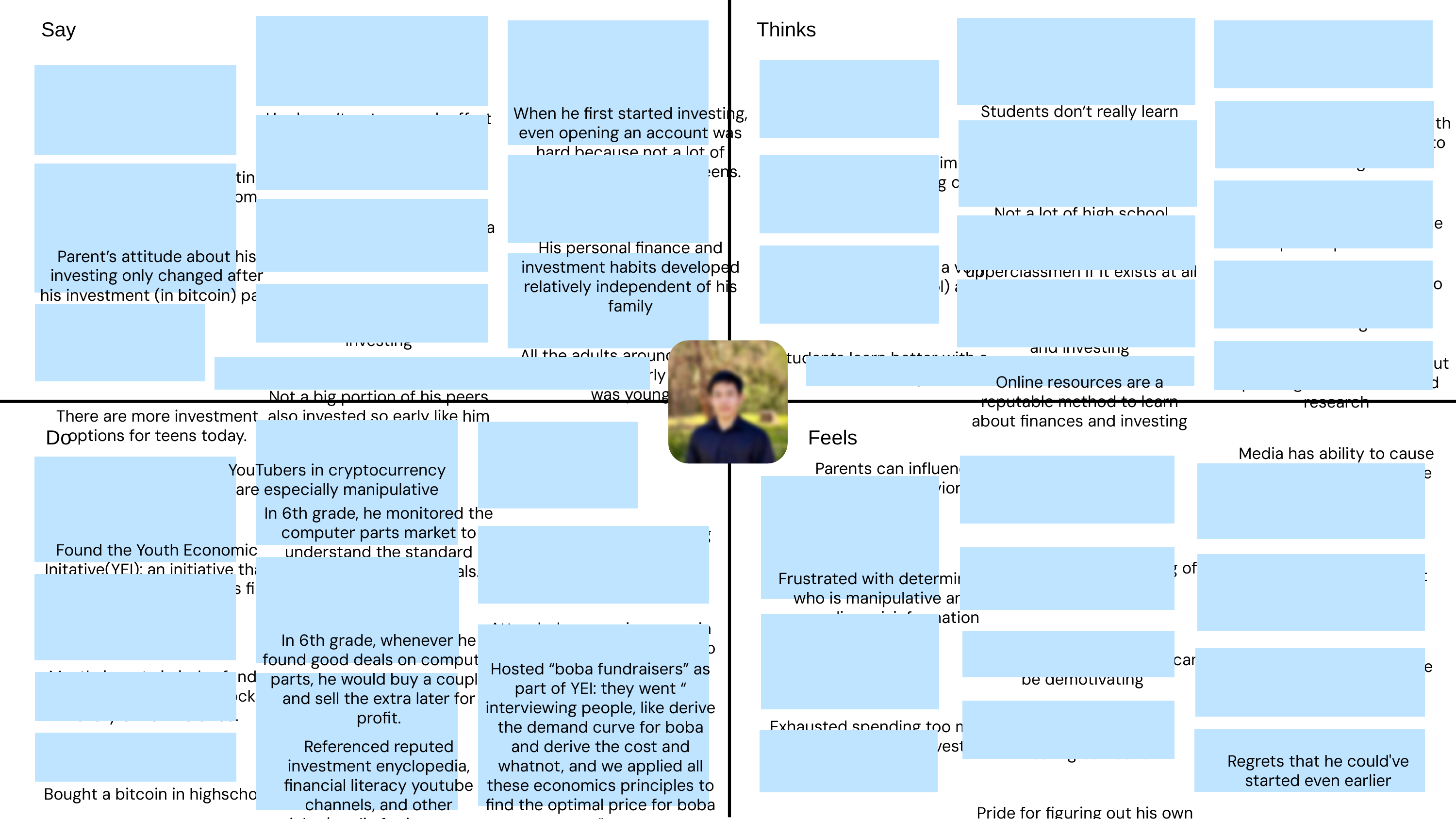

Say
Thinks

He doesn’t put as much effort into investing now compared to before.

Students don’t really learn from theories, numbers, and graphs. They prefer real world examples.

When he first started investing, even opening an account was hard because not a lot of companies considered teens.

People who are unfamiliar with investing are highly averse to starting

Young people have a limited budget that investing can maximize

There is an existing investing app for teens called Bloom

People are more open to investing when they see the profits possible

One should invest early since a young age

Not a lot of high school students have economics resources. Most are offered to upperclassmen if it exists at all

His personal finance and investment habits developed relatively independent of his family

Investing can start at a very young (middle school) age

Parent’s attitude about his investing only changed after his investment (in bitcoin) paid off

Barriers should be broken to allow young kids to start investing

Even his teachers in school (before college) mentioned investing

People can self-learn finances and investing

Students learn better with a community

All the adults around him told him to invest early since he was young

It is possible to invest without spending a lot of effort and research

Online resources are a reputable method to learn about finances and investing

Not a big portion of his peers also invested so early like him

There are more investment options for teens today.

Media has ability to cause financial behavior change

Parents can influence a child's behavior

YouTubers in cryptocurrency are especially manipulative

In 6th grade, he monitored the computer parts market to understand the standard prices and find good deals.
Do
Feels

Reached out to other existing economics clubs to join YEI

More like an adult deserving of respect when investing

Found the Youth Economic Initative(YEI): an initiative that helps high school students find economics clubs.

Satisfied with his investment decisions thus far

Frustrated with determining who is manipulative and spreading misinformation

Attended economics camp in middleschool that got him into economics

Dealing with finances alone can be demotivating

Wants to prove his parents he can be independent

In 6th grade, whenever he found good deals on computer parts, he would buy a couple and sell the extra later for profit.

Mostly invests in index funds now. Only checks the stocks every 5 months or so.

Exhausted spending too much effort and time on investing

Hosted “boba fundraisers” as part of YEI: they went “ interviewing people, like derive the demand curve for boba and derive the cost and whatnot, and we applied all these economics principles to find the optimal price for boba ”

Investing can be fun

Regrets that he could've started even earlier

Bought a bitcoin in highschool

Referenced reputed investment enyclopedia, financial literacy youtube channels, and other articles/media for investment information.

Pride for figuring out his own way in investing

Independent with the ability to invest

Finds value in investing

First invested in 10th grade.